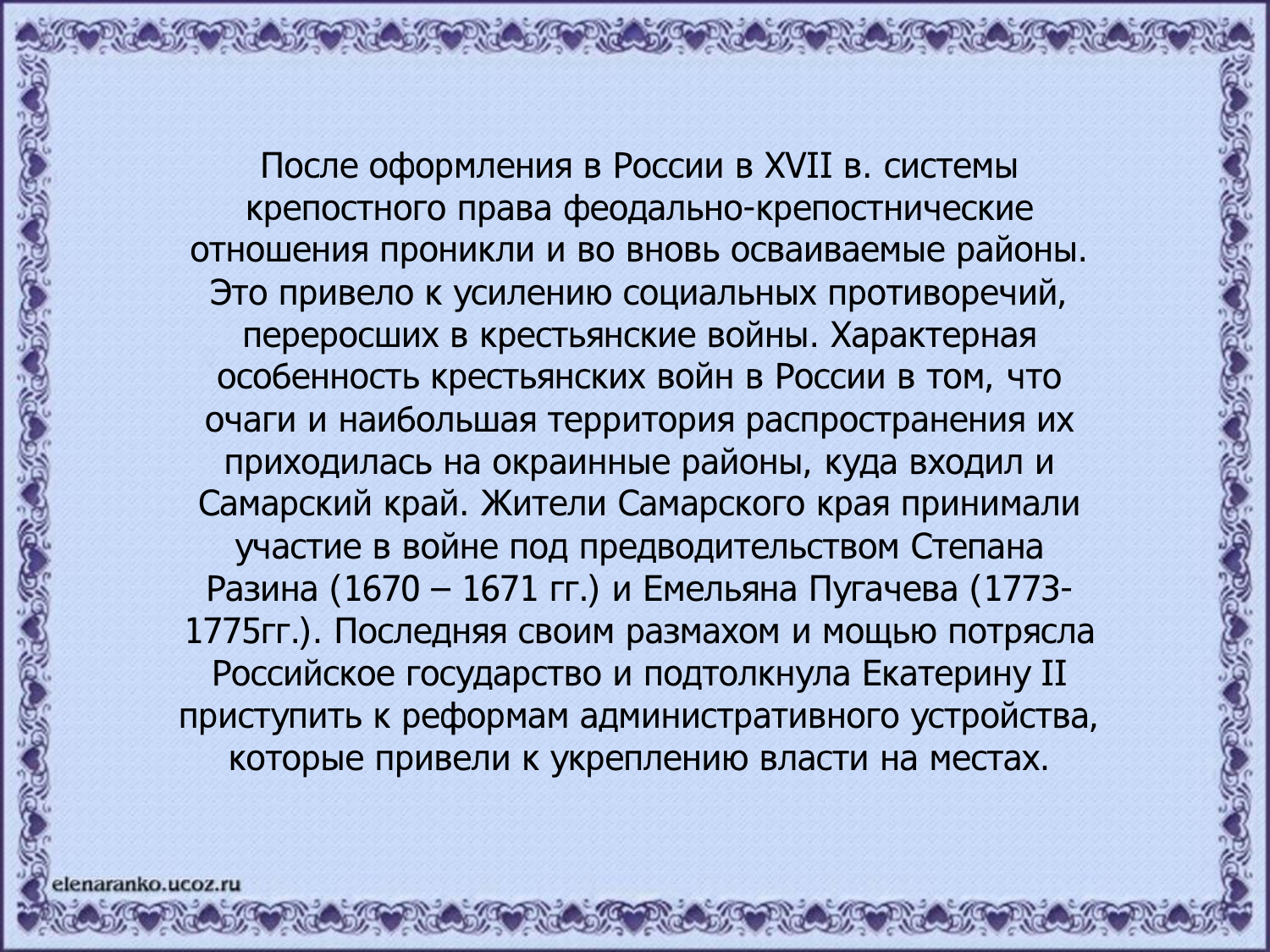

После оформления в России в XVII в. системы крепостного права феодально-крепостнические отношения проникли и во вновь осваиваемые районы. Это привело к усилению социальных противоречий, переросших в крестьянские войны. Характерная особенность крестьянских войн в России в том, что очаги и наибольшая территория распространения их приходилась на окраинные районы, куда входил и Самарский край. Жители Самарского края принимали участие в войне под предводительством Степана Разина (1670 – 1671 гг.) и Емельяна Пугачева (1773-1775гг.). Последняя своим размахом и мощью потрясла Российское государство и подтолкнула Екатерину II приступить к реформам административного устройства, которые привели к укреплению власти на местах.